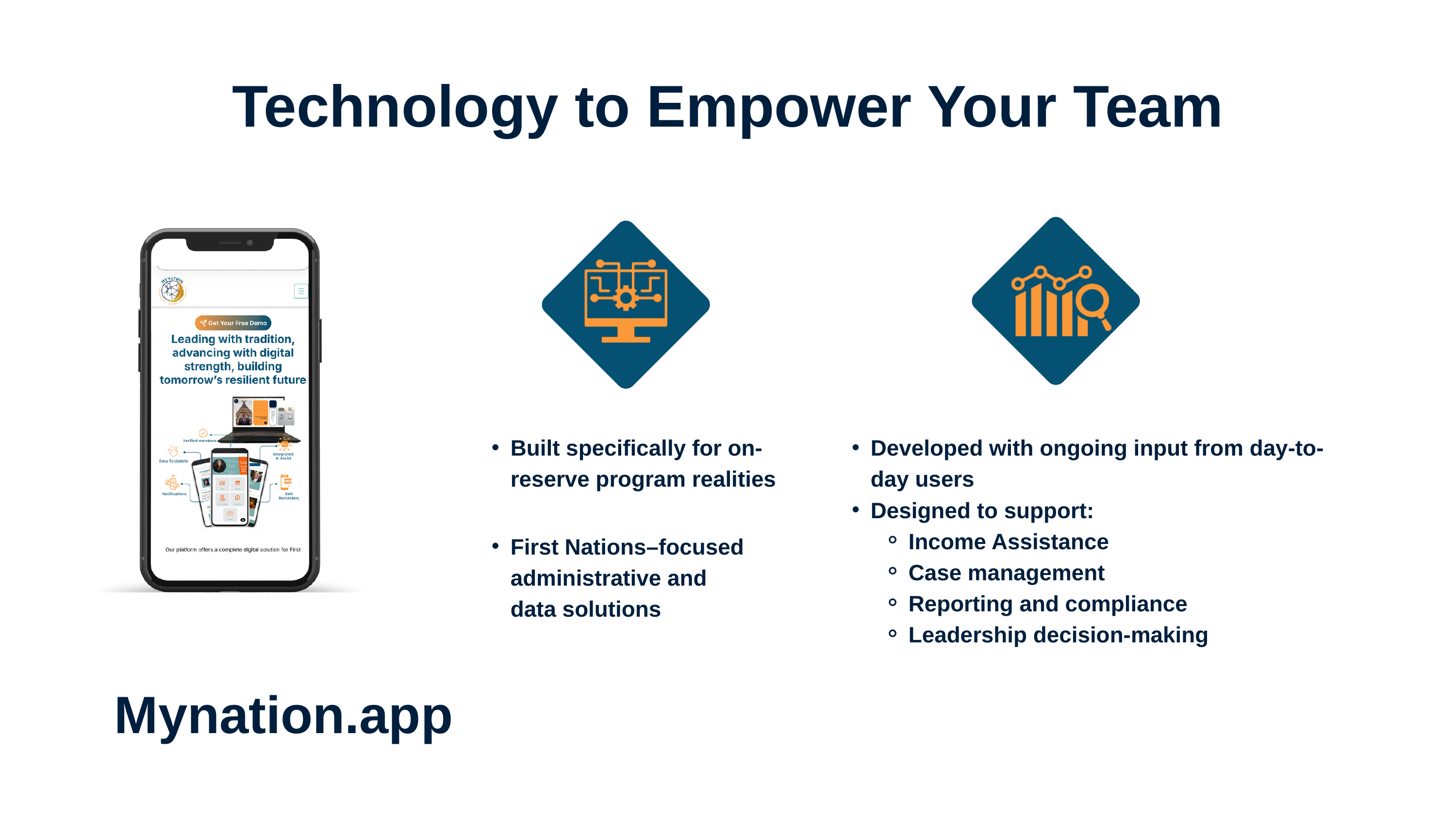

Technology to Empower Your Team

Built specifically for on-reserve program realities
Developed with ongoing input from day-to-day users
Designed to support:
Income Assistance
Case management
Reporting and compliance
Leadership decision-making

First Nations–focused administrative and data solutions
Mynation.app